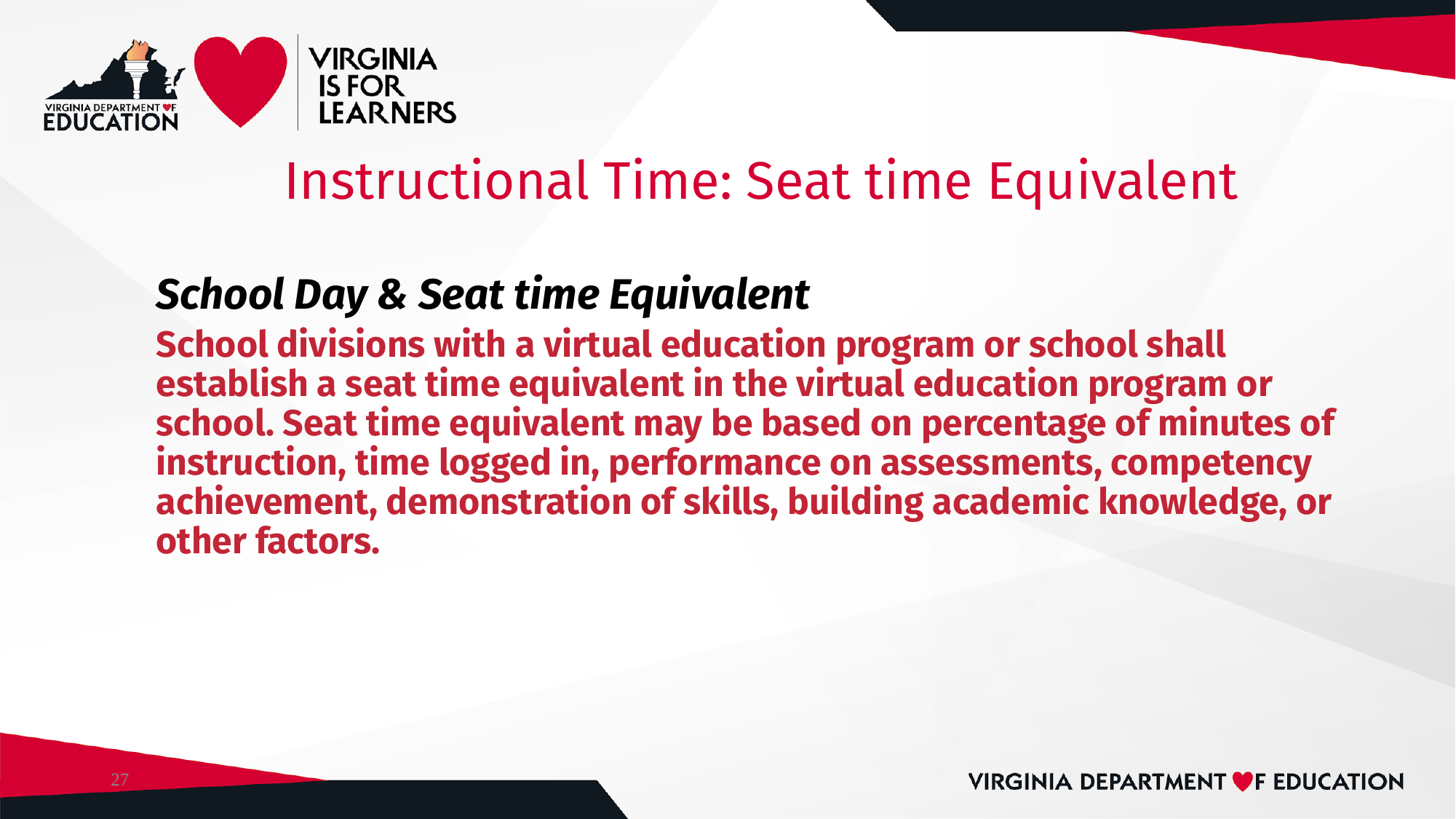

# Instructional Time: Seat time Equivalent
School Day & Seat time Equivalent
School divisions with a virtual education program or school shall establish a seat time equivalent in the virtual education program or school. Seat time equivalent may be based on percentage of minutes of instruction, time logged in, performance on assessments, competency achievement, demonstration of skills, building academic knowledge, or other factors.
27